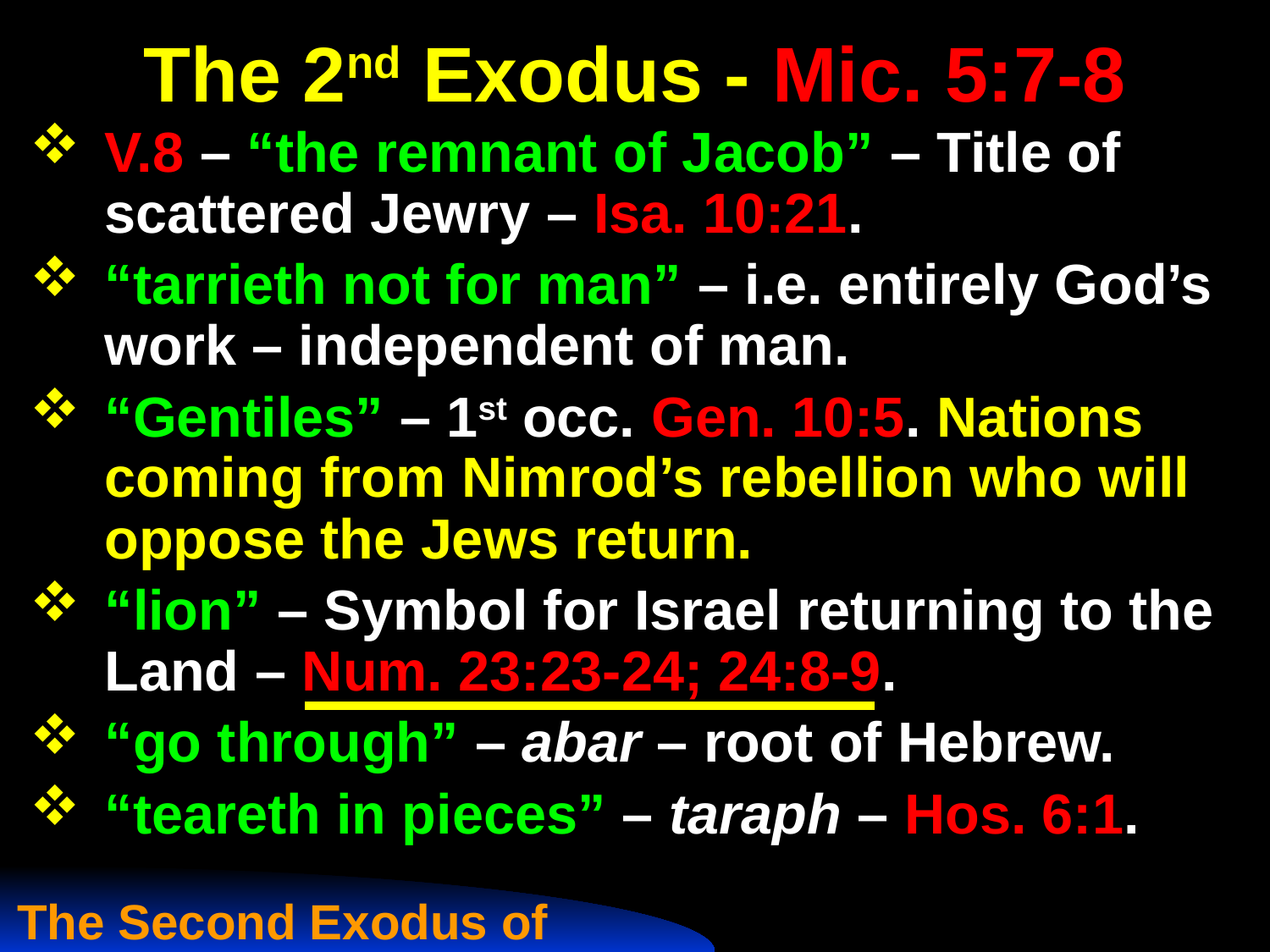

The 2nd Exodus - Mic. 5:7-8
V.8 – “the remnant of Jacob” – Title of scattered Jewry – Isa. 10:21.
“tarrieth not for man” – i.e. entirely God’s work – independent of man.
“Gentiles” – 1st occ. Gen. 10:5. Nations coming from Nimrod’s rebellion who will oppose the Jews return.
“lion” – Symbol for Israel returning to the Land – Num. 23:23-24; 24:8-9.
“go through” – abar – root of Hebrew.
“teareth in pieces” – taraph – Hos. 6:1.

The Second Exodus of Israel